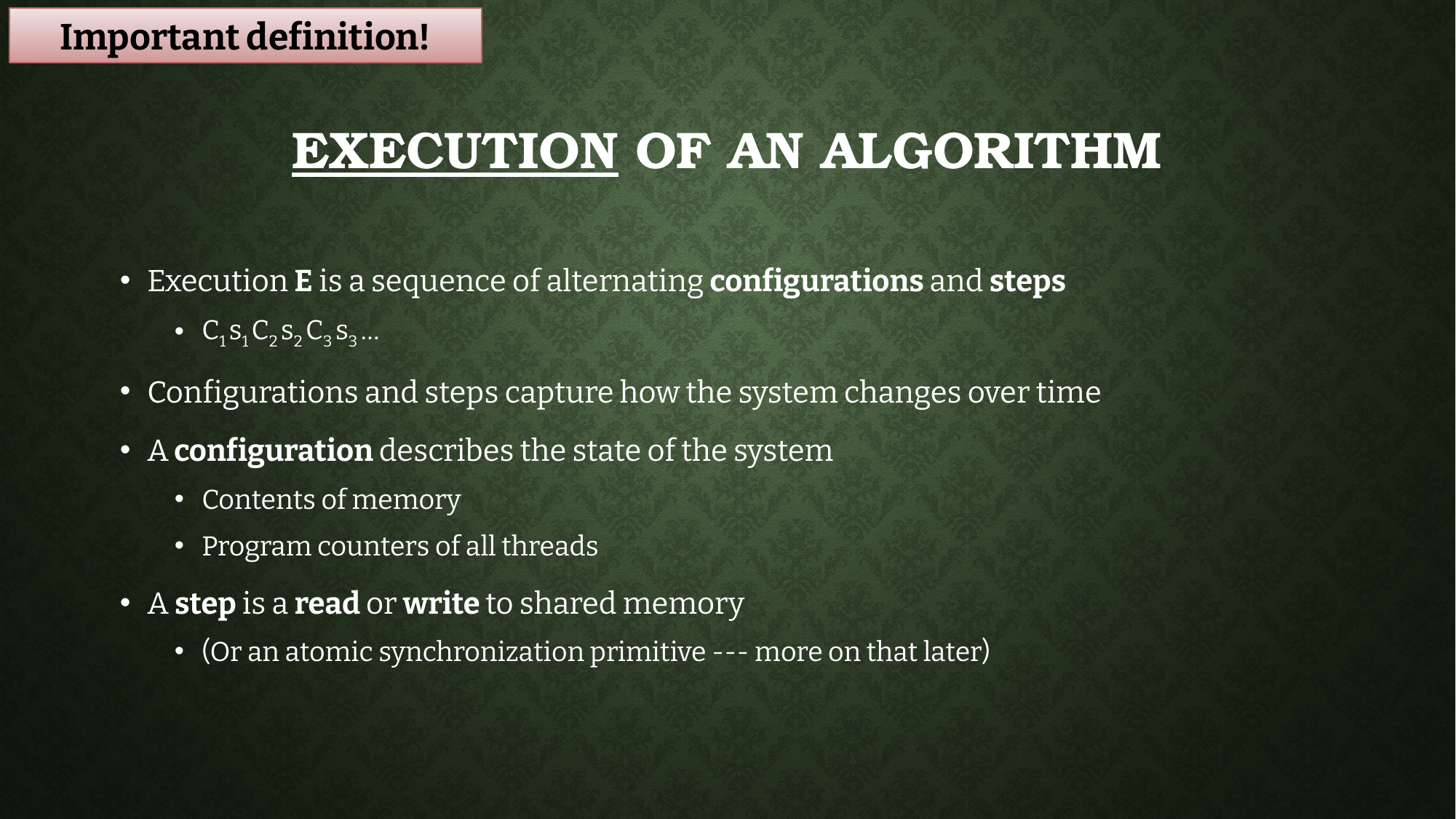

Important definition!
# Execution of an algorithm
Execution E is a sequence of alternating configurations and steps
C1 s1 C2 s2 C3 s3 …
Configurations and steps capture how the system changes over time
A configuration describes the state of the system
Contents of memory
Program counters of all threads
A step is a read or write to shared memory
(Or an atomic synchronization primitive --- more on that later)